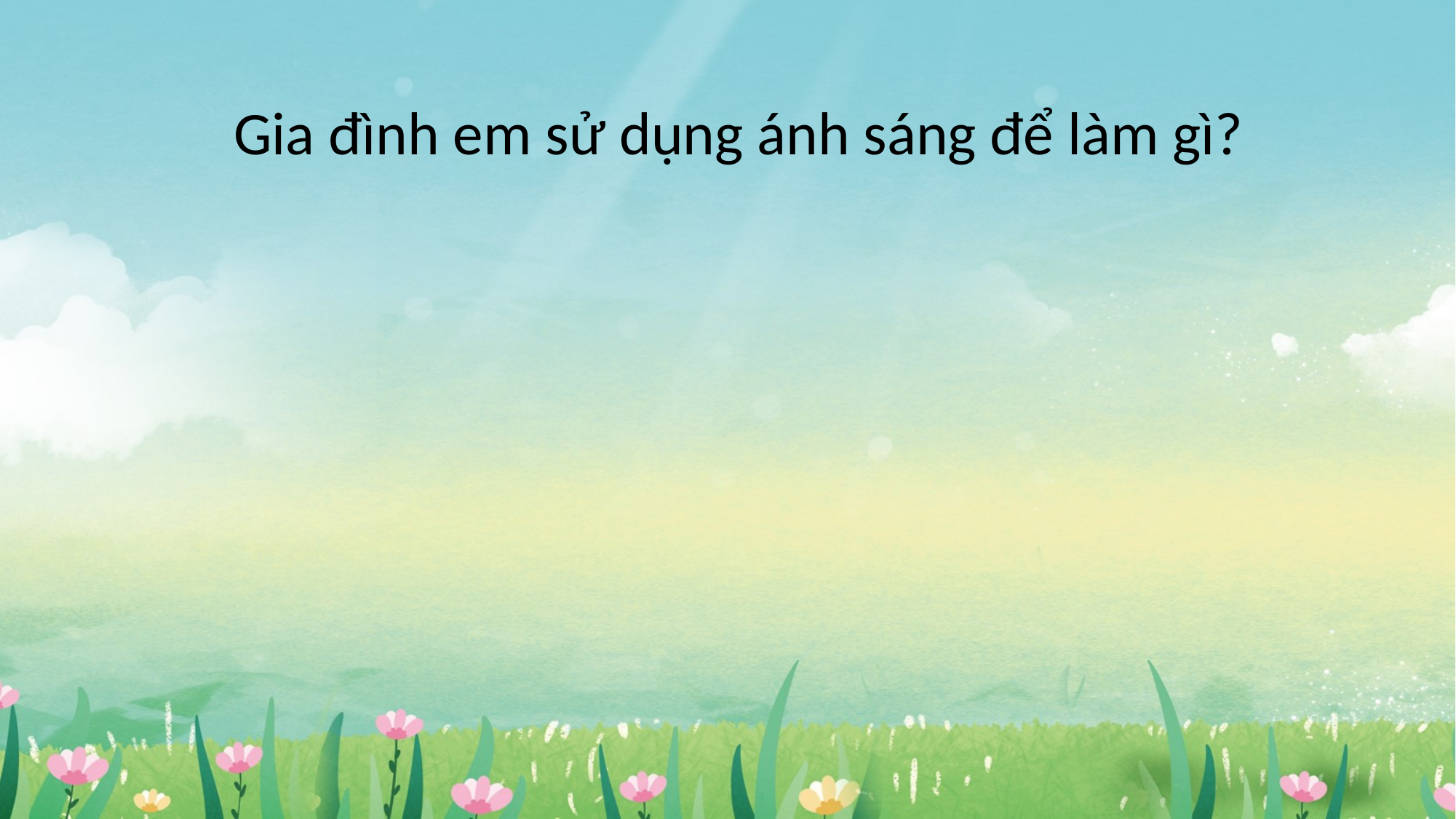

Gia đình em sử dụng ánh sáng để làm gì?